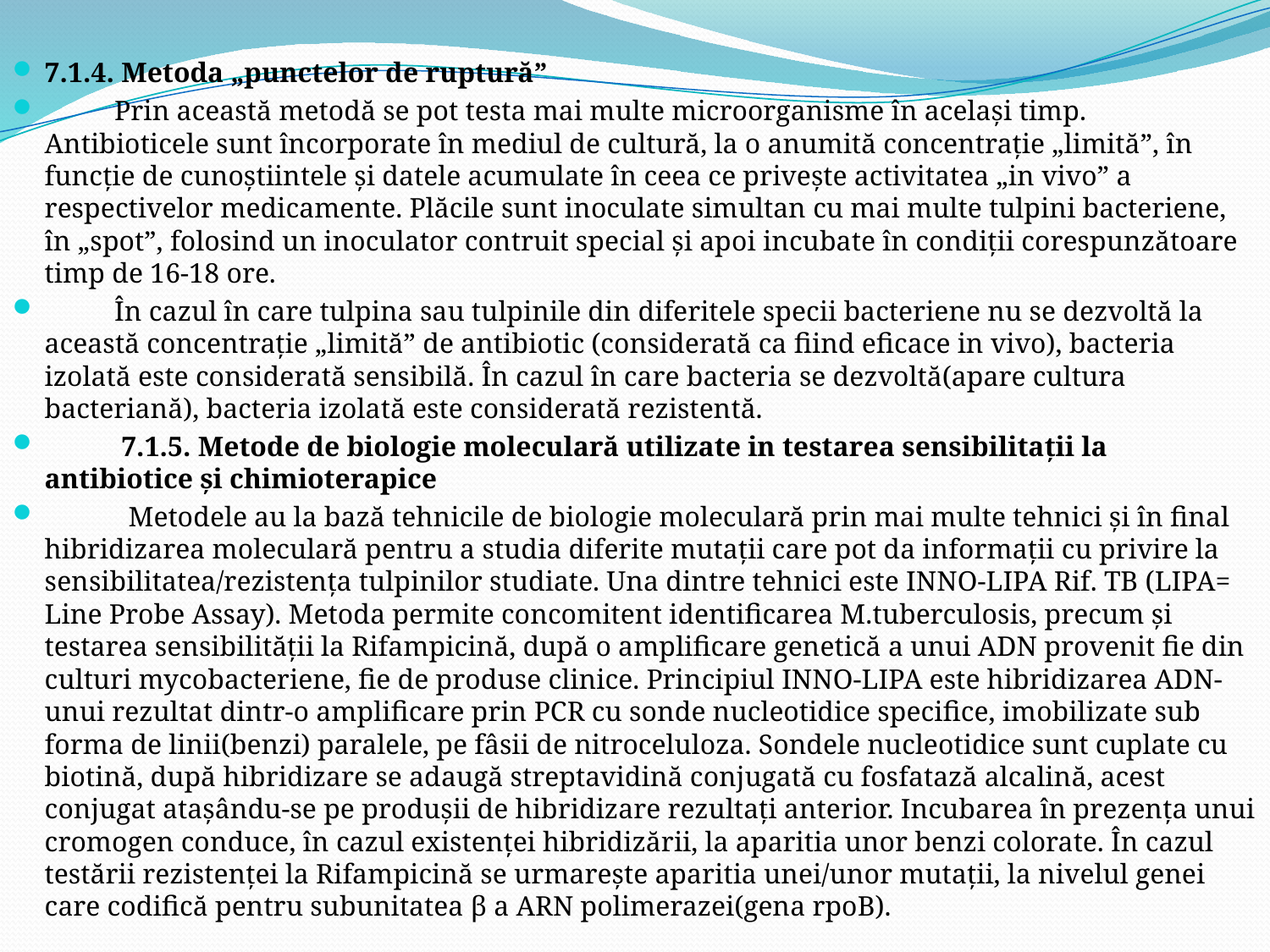

7.1.4. Metoda „punctelor de ruptură”
          Prin această metodă se pot testa mai multe microorganisme în acelaşi timp. Antibioticele sunt încorporate în mediul de cultură, la o anumită concentraţie „limită”, în funcţie de cunoştiintele şi datele acumulate în ceea ce priveşte activitatea „in vivo” a respectivelor medicamente. Plăcile sunt inoculate simultan cu mai multe tulpini bacteriene, în „spot”, folosind un inoculator contruit special şi apoi incubate în condiţii corespunzătoare timp de 16-18 ore.
          În cazul în care tulpina sau tulpinile din diferitele specii bacteriene nu se dezvoltă la această concentraţie „limită” de antibiotic (considerată ca fiind eficace in vivo), bacteria izolată este considerată sensibilă. În cazul în care bacteria se dezvoltă(apare cultura bacteriană), bacteria izolată este considerată rezistentă.
           7.1.5. Metode de biologie moleculară utilizate in testarea sensibilitaţii la antibiotice şi chimioterapice
            Metodele au la bază tehnicile de biologie moleculară prin mai multe tehnici şi în final hibridizarea moleculară pentru a studia diferite mutaţii care pot da informaţii cu privire la sensibilitatea/rezistenţa tulpinilor studiate. Una dintre tehnici este INNO-LIPA Rif. TB (LIPA= Line Probe Assay). Metoda permite concomitent identificarea M.tuberculosis, precum şi testarea sensibilităţii la Rifampicină, după o amplificare genetică a unui ADN provenit fie din culturi mycobacteriene, fie de produse clinice. Principiul INNO-LIPA este hibridizarea ADN-unui rezultat dintr-o amplificare prin PCR cu sonde nucleotidice specifice, imobilizate sub forma de linii(benzi) paralele, pe fâsii de nitroceluloza. Sondele nucleotidice sunt cuplate cu biotină, după hibridizare se adaugă streptavidină conjugată cu fosfatază alcalină, acest conjugat ataşându-se pe produşii de hibridizare rezultaţi anterior. Incubarea în prezenţa unui cromogen conduce, în cazul existenţei hibridizării, la aparitia unor benzi colorate. În cazul testării rezistenţei la Rifampicină se urmareşte aparitia unei/unor mutaţii, la nivelul genei care codifică pentru subunitatea β a ARN polimerazei(gena rpoB).